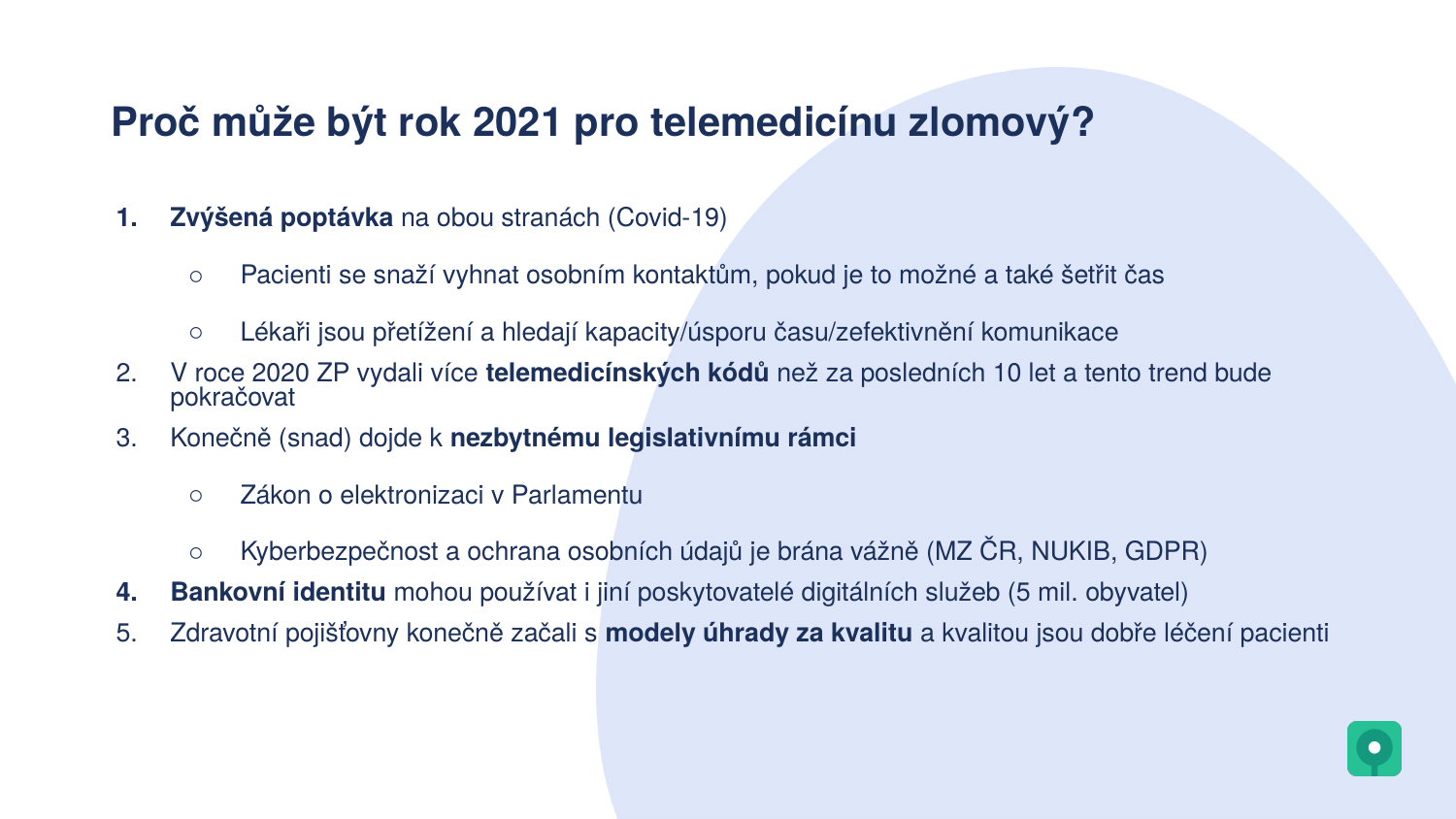

# Proč může být rok 2021 pro telemedicínu zlomový?
Zvýšená poptávka na obou stranách (Covid-19)
Pacienti se snaží vyhnat osobním kontaktům, pokud je to možné a také šetřit čas
Lékaři jsou přetížení a hledají kapacity/úsporu času/zefektivnění komunikace
V roce 2020 ZP vydali více telemedicínských kódů než za posledních 10 let a tento trend bude pokračovat
Konečně (snad) dojde k nezbytnému legislativnímu rámci
Zákon o elektronizaci v Parlamentu
Kyberbezpečnost a ochrana osobních údajů je brána vážně (MZ ČR, NUKIB, GDPR)
Bankovní identitu mohou používat i jiní poskytovatelé digitálních služeb (5 mil. obyvatel)
Zdravotní pojišťovny konečně začali s modely úhrady za kvalitu a kvalitou jsou dobře léčení pacienti